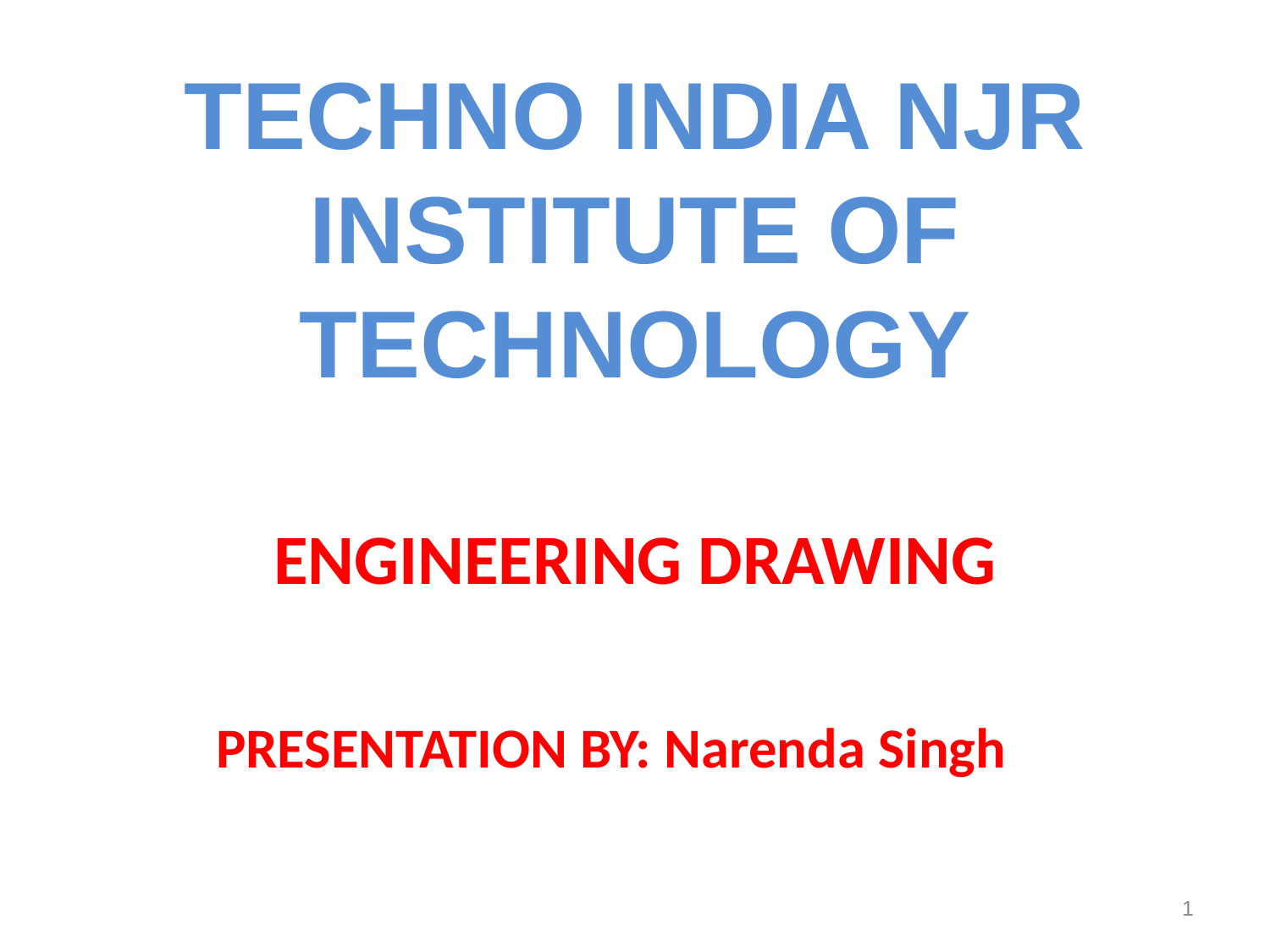

TECHNO INDIA NJR INSTITUTE OF TECHNOLOGY
ENGINEERING DRAWING

           PRESENTATION BY: Narenda Singh
1